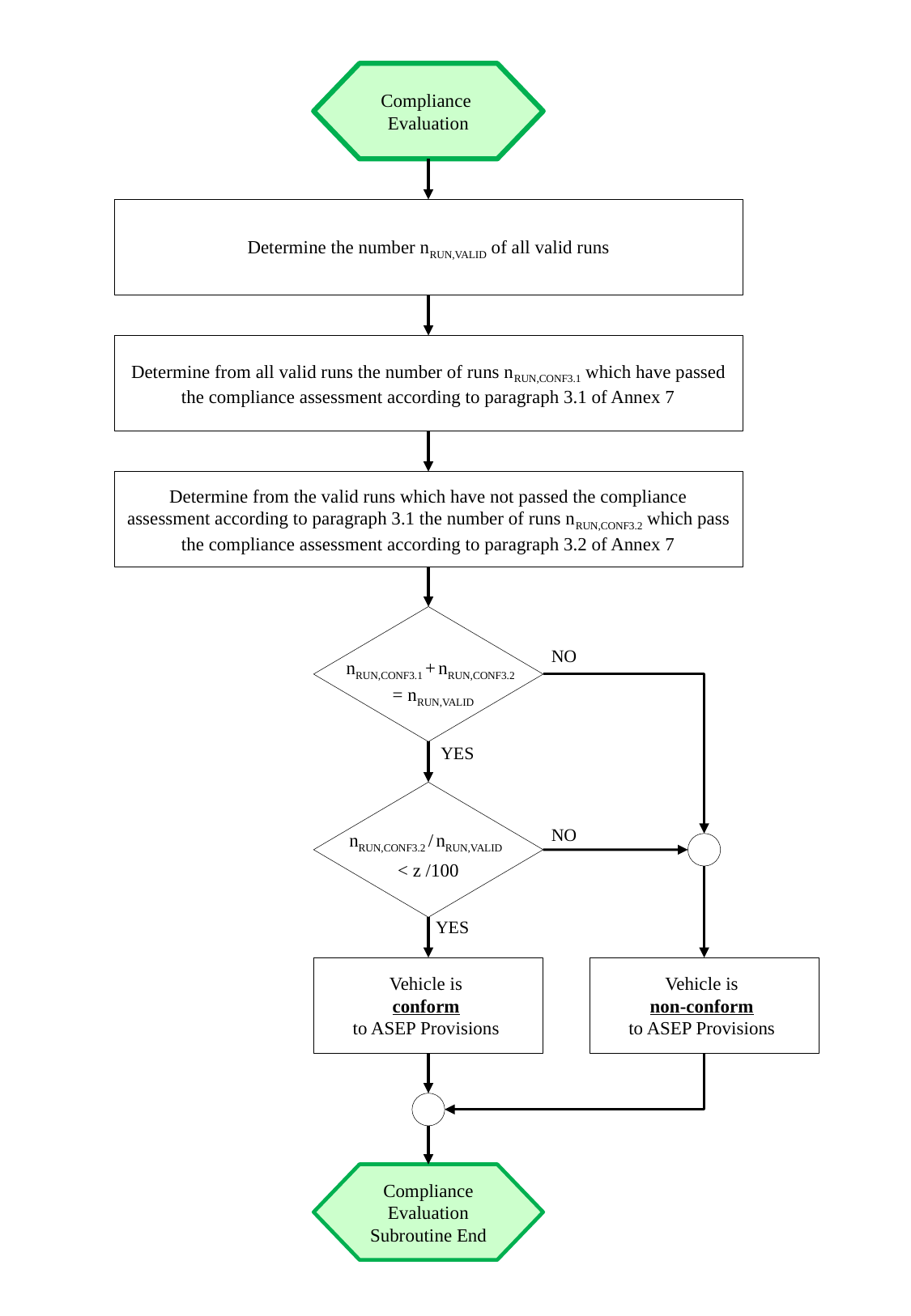

Compliance
Evaluation
Determine the number nRUN,VALID of all valid runs
Determine from all valid runs the number of runs nRUN,CONF3.1 which have passed the compliance assessment according to paragraph 3.1 of Annex 7
Determine from the valid runs which have not passed the compliance assessment according to paragraph 3.1 the number of runs nRUN,CONF3.2 which pass the compliance assessment according to paragraph 3.2 of Annex 7
nRUN,CONF3.1 + nRUN,CONF3.2
= nRUN,VALID
NO
YES
nRUN,CONF3.2 / nRUN,VALID
< z /100
NO

YES
Vehicle is
conform
to ASEP Provisions
Vehicle is
non-conform
to ASEP Provisions

Compliance Evaluation
Subroutine End